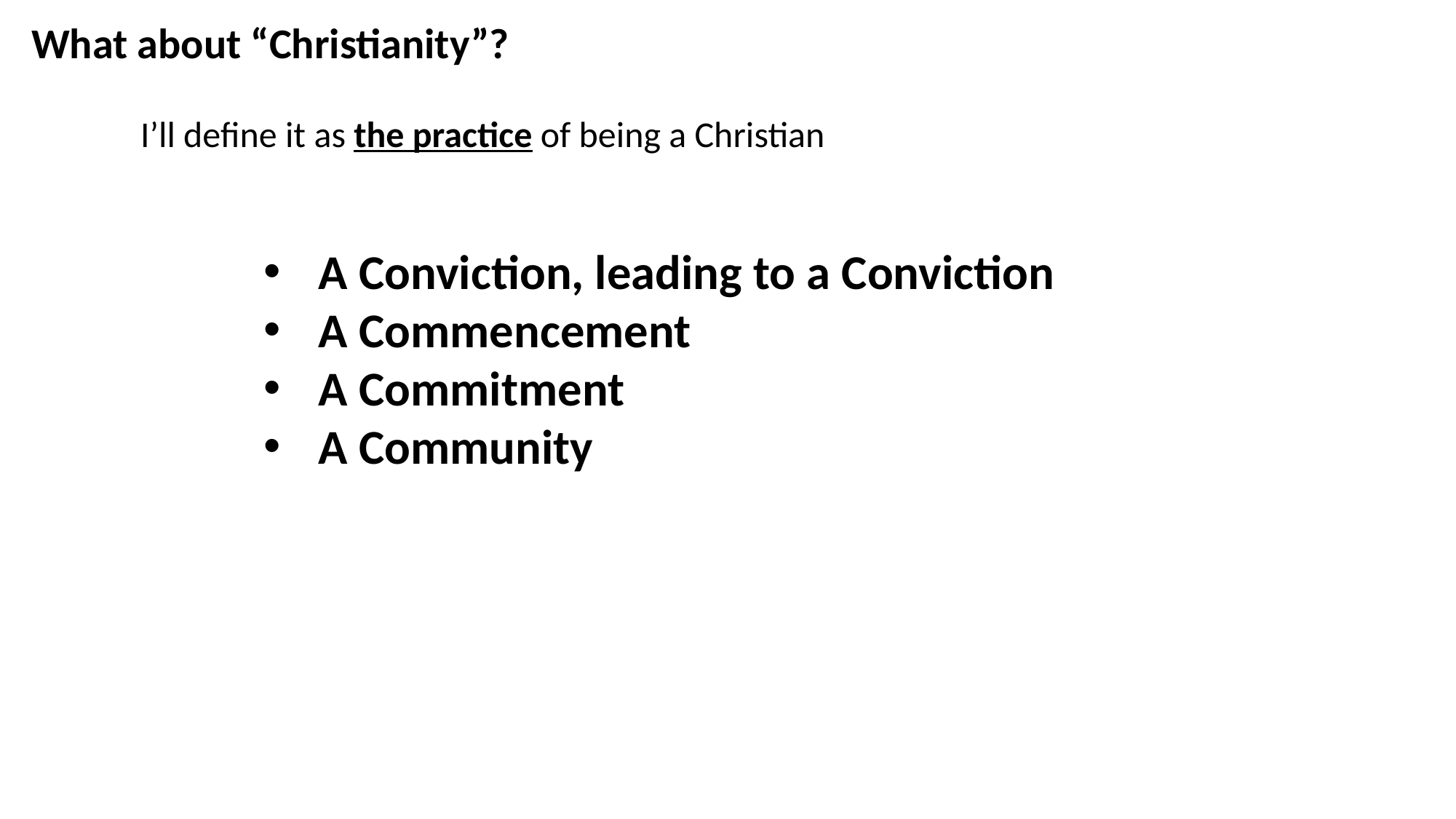

What about “Christianity”?

	I’ll define it as the practice of being a Christian
A Conviction, leading to a Conviction
A Commencement
A Commitment
A Community